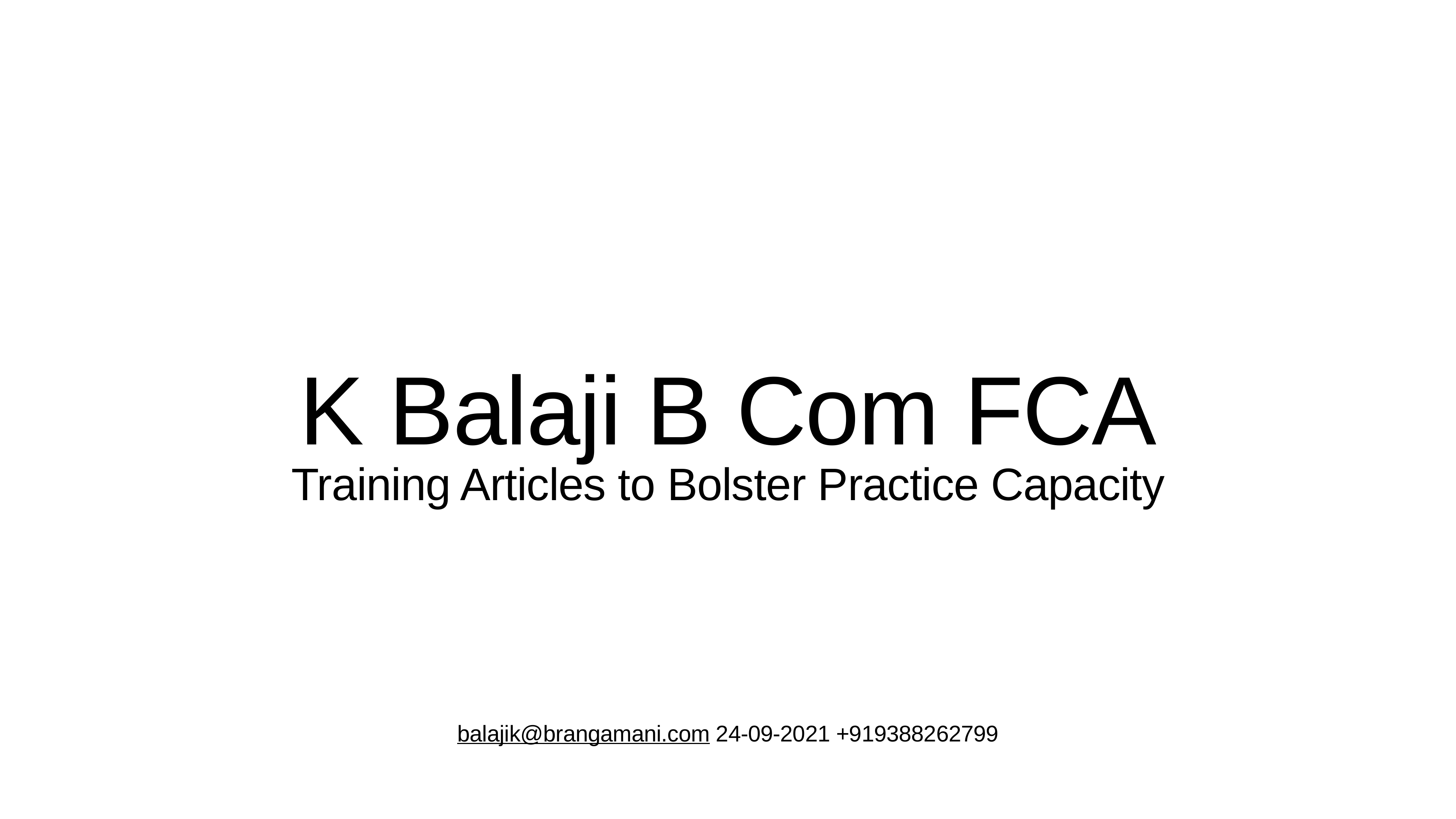

# K Balaji B Com FCA
Training Articles to Bolster Practice Capacity
balajik@brangamani.com 24-09-2021 +919388262799